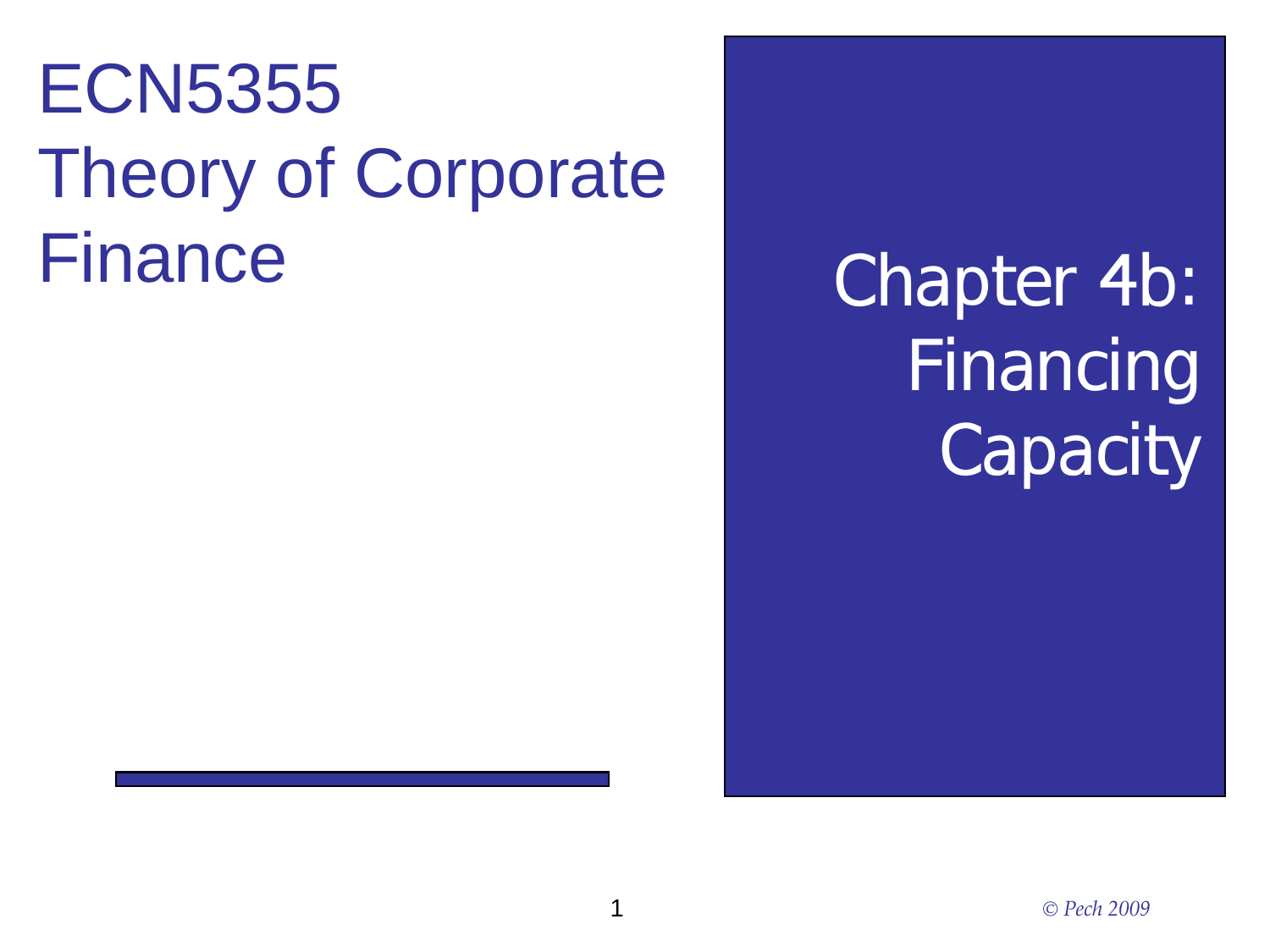

ECN5355
Theory of Corporate Finance

Chapter 4b:
Financing Capacity

1